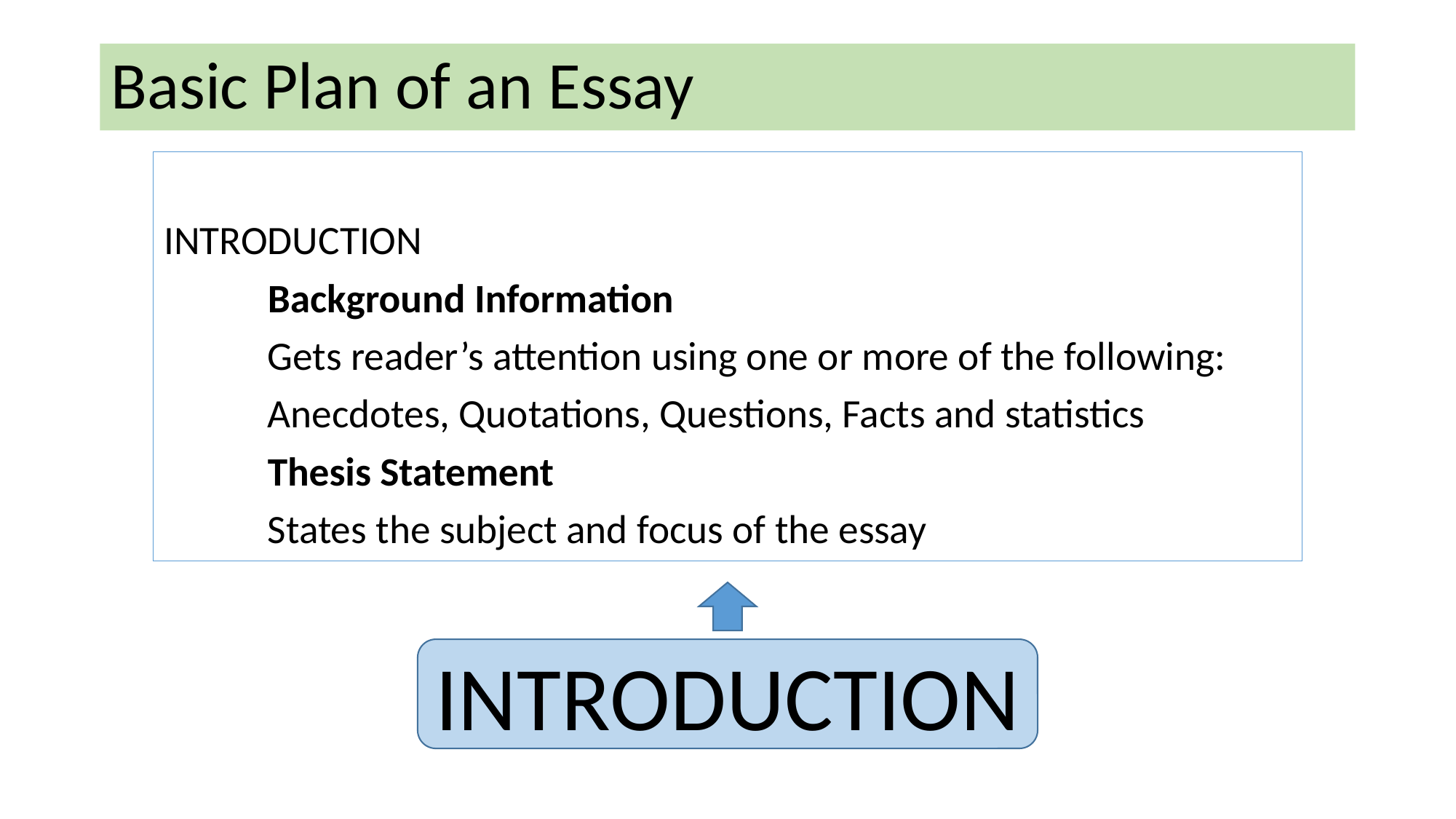

# Basic Plan of an Essay

INTRODUCTION
	Background Information
	Gets reader’s attention using one or more of the following:
	Anecdotes, Quotations, Questions, Facts and statistics
	Thesis Statement
	States the subject and focus of the essay

INTRODUCTION